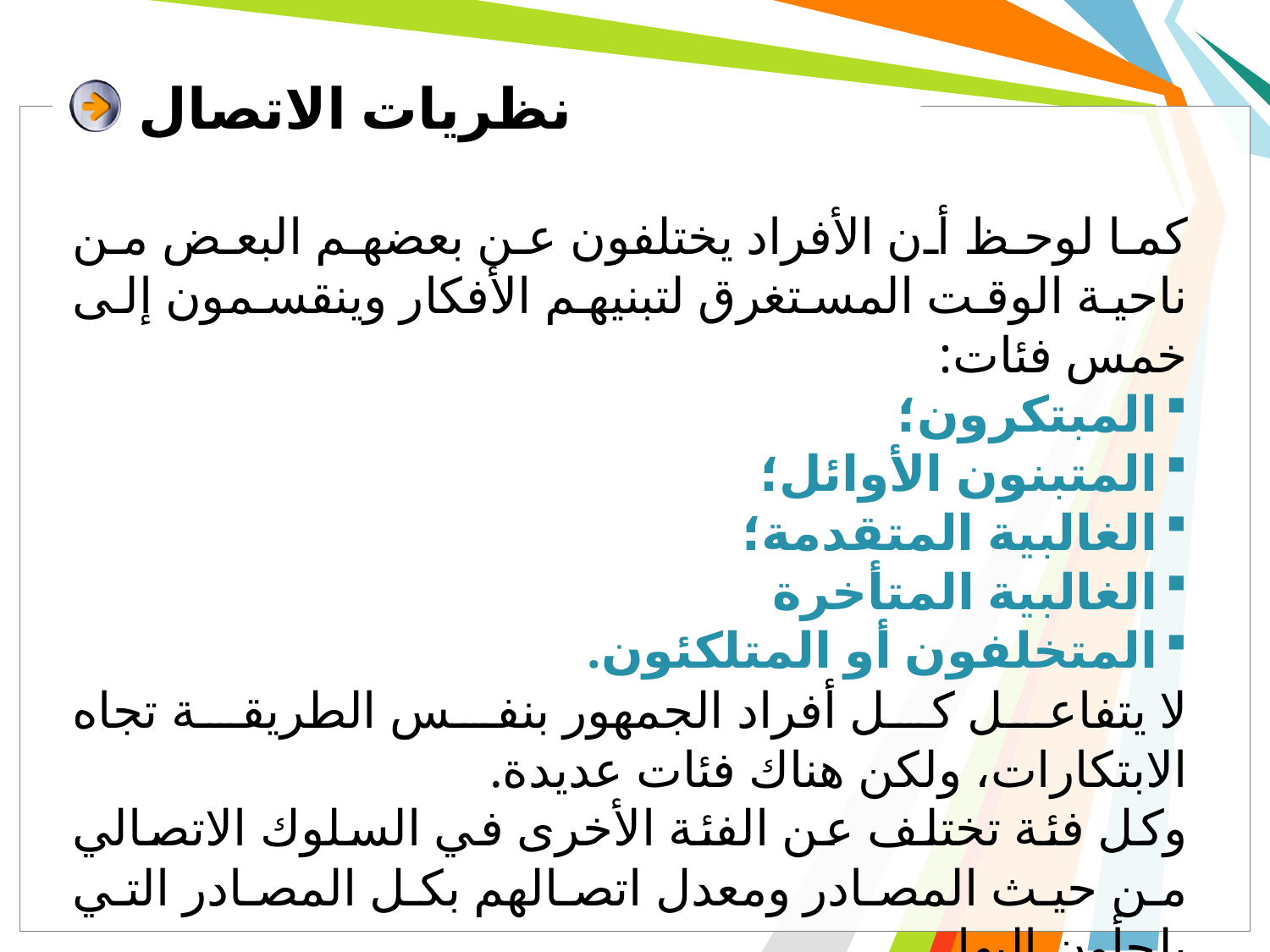

# نظريات الاتصال
كما لوحظ أن الأفراد يختلفون عن بعضهم البعض من ناحية الوقت المستغرق لتبنيهم الأفكار وينقسمون إلى خمس فئات:
المبتكرون؛
المتبنون الأوائل؛
الغالبية المتقدمة؛
الغالبية المتأخرة
المتخلفون أو المتلكئون.
لا يتفاعل كل أفراد الجمهور بنفس الطريقة تجاه الابتكارات، ولكن هناك فئات عديدة.
وكل فئة تختلف عن الفئة الأخرى في السلوك الاتصالي من حيث المصادر ومعدل اتصالهم بكل المصادر التي يلجأون اليها.